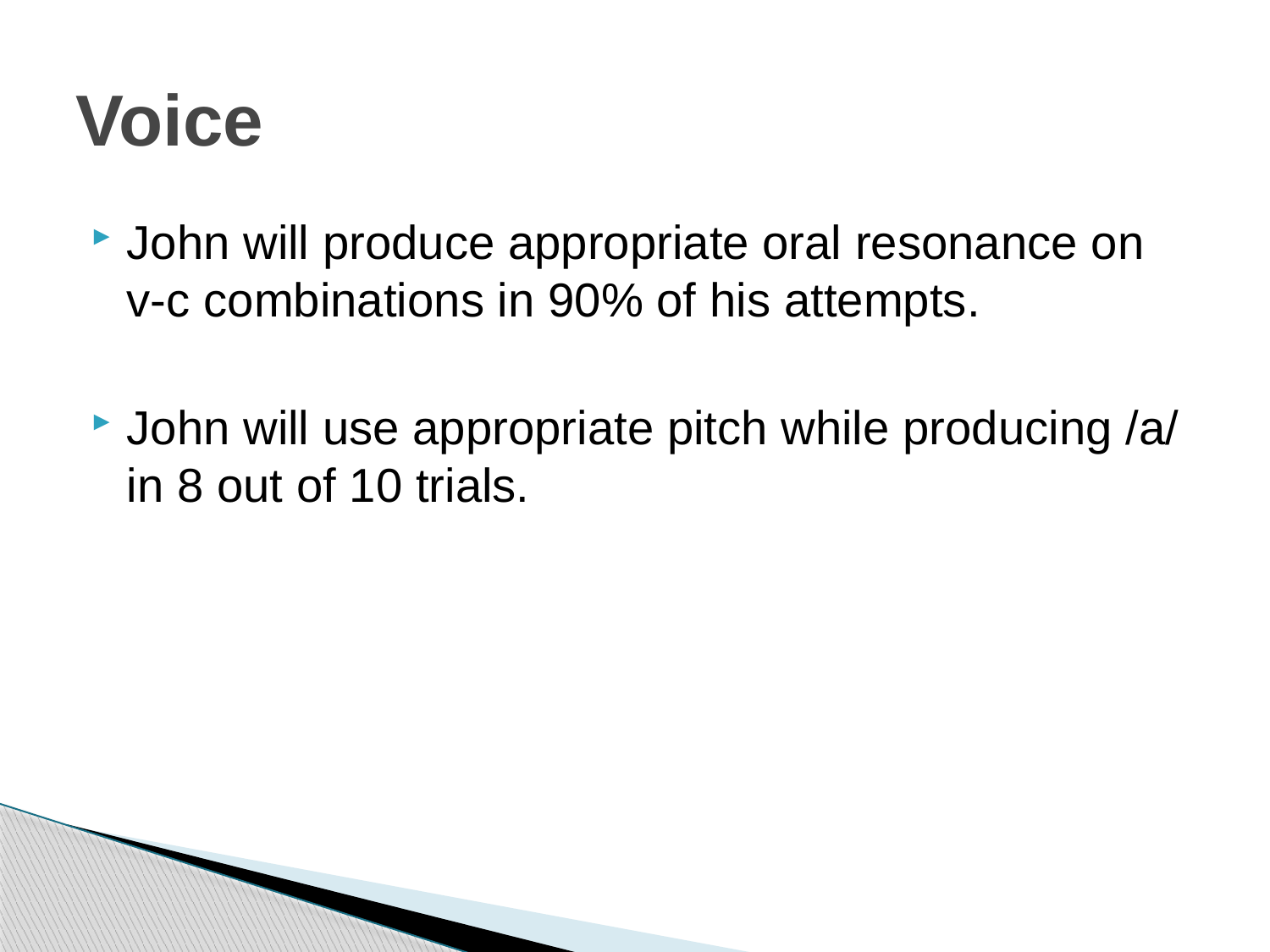

# Voice
John will produce appropriate oral resonance on v-c combinations in 90% of his attempts.

John will use appropriate pitch while producing /a/ in 8 out of 10 trials.